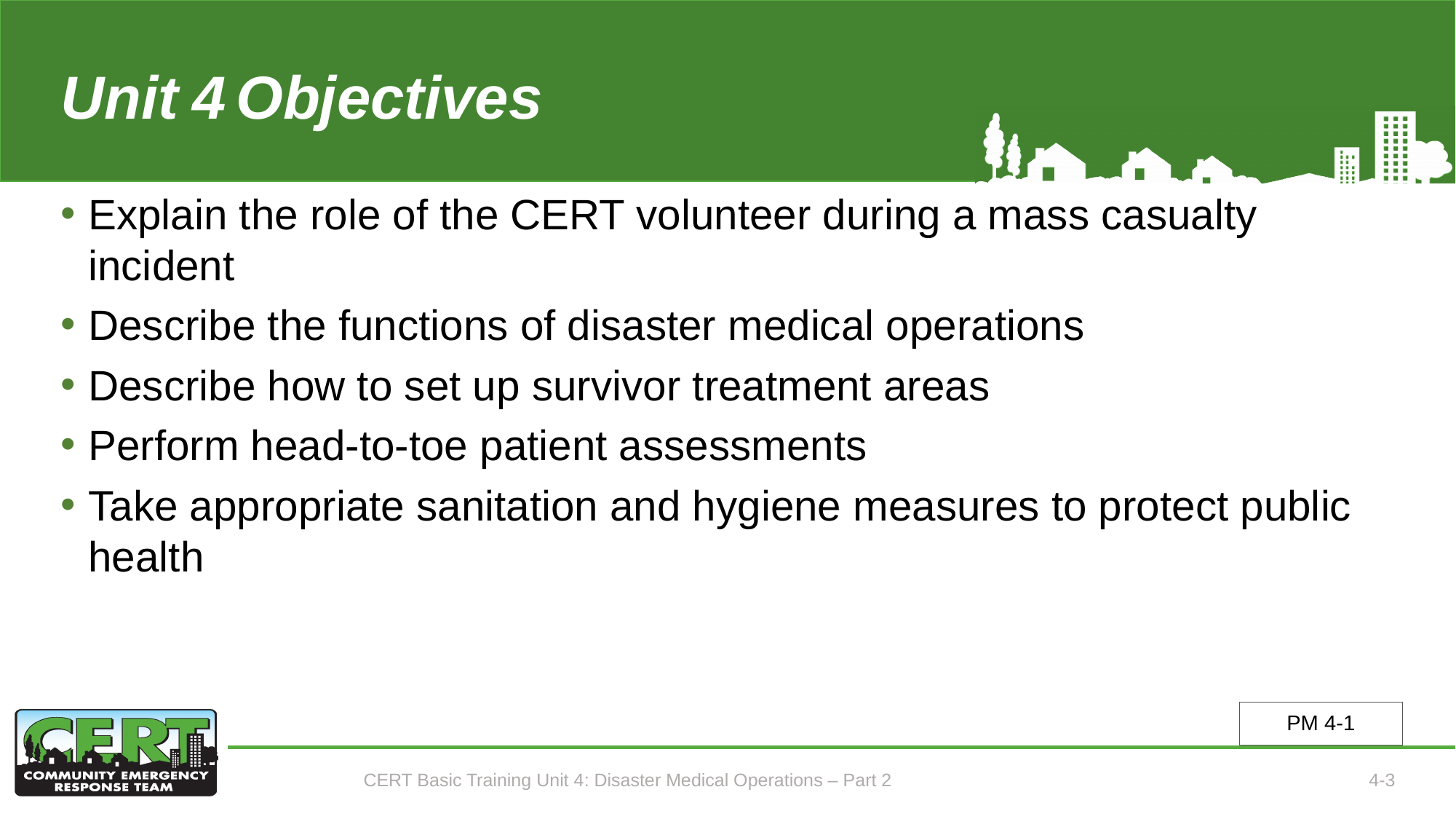

# Unit 4 4 Objectives
Explain the role of the CERT volunteer during a mass casualty incident
Describe the functions of disaster medical operations
Describe how to set up survivor treatment areas
Perform head-to-toe patient assessments
Take appropriate sanitation and hygiene measures to protect public health
PM 4-1
CERT Basic Training Unit 4: Disaster Medical Operations – Part 2
4-3